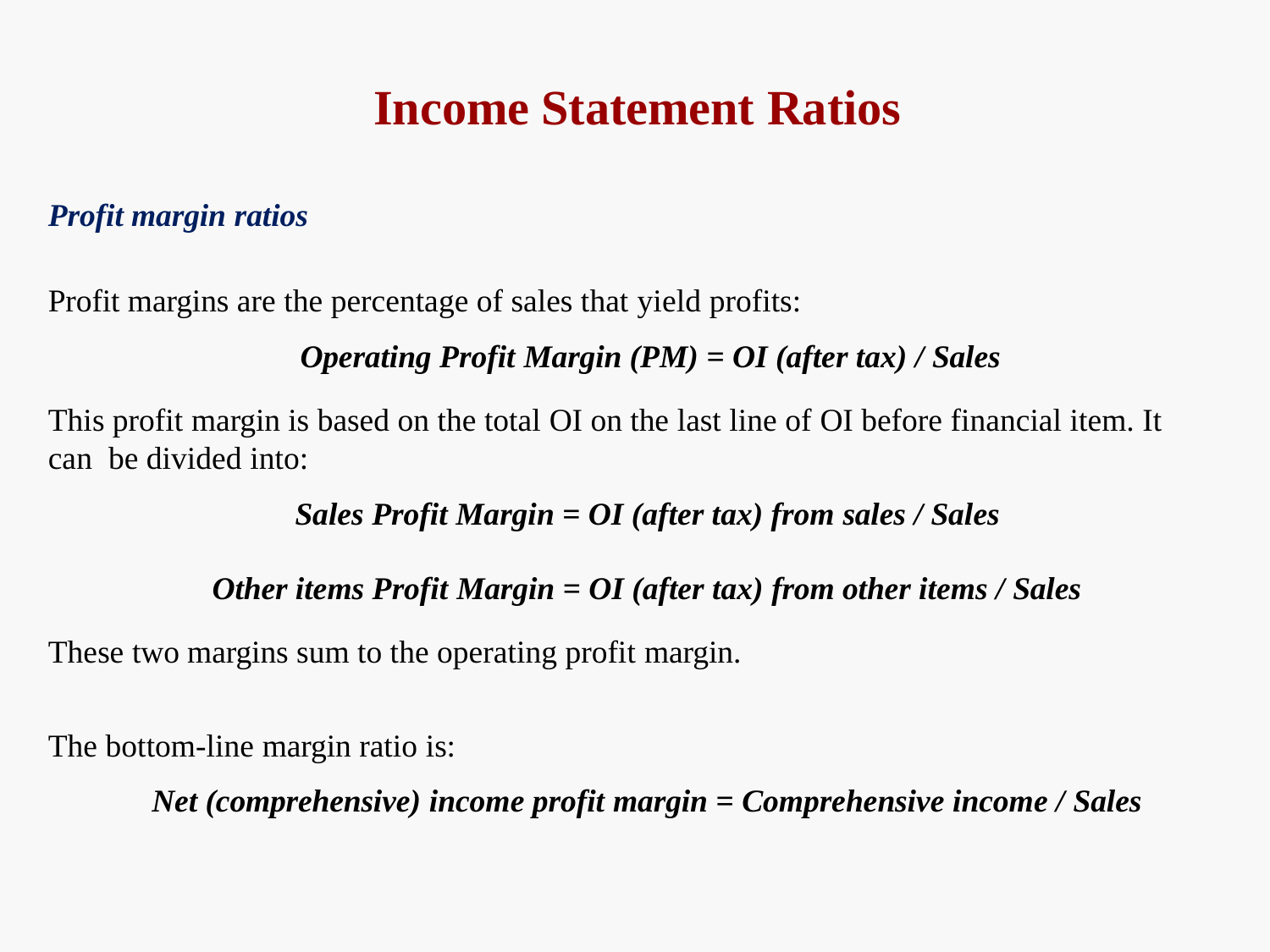

# Income Statement Ratios
Profit margin ratios

Profit margins are the percentage of sales that yield profits:
Operating Profit Margin (PM) = OI (after tax) / Sales
This profit margin is based on the total OI on the last line of OI before financial item. It can  be divided into:
Sales Profit Margin = OI (after tax) from sales / Sales

Other items Profit Margin = OI (after tax) from other items / Sales
These two margins sum to the operating profit margin.

The bottom-line margin ratio is:
Net (comprehensive) income profit margin = Comprehensive income / Sales